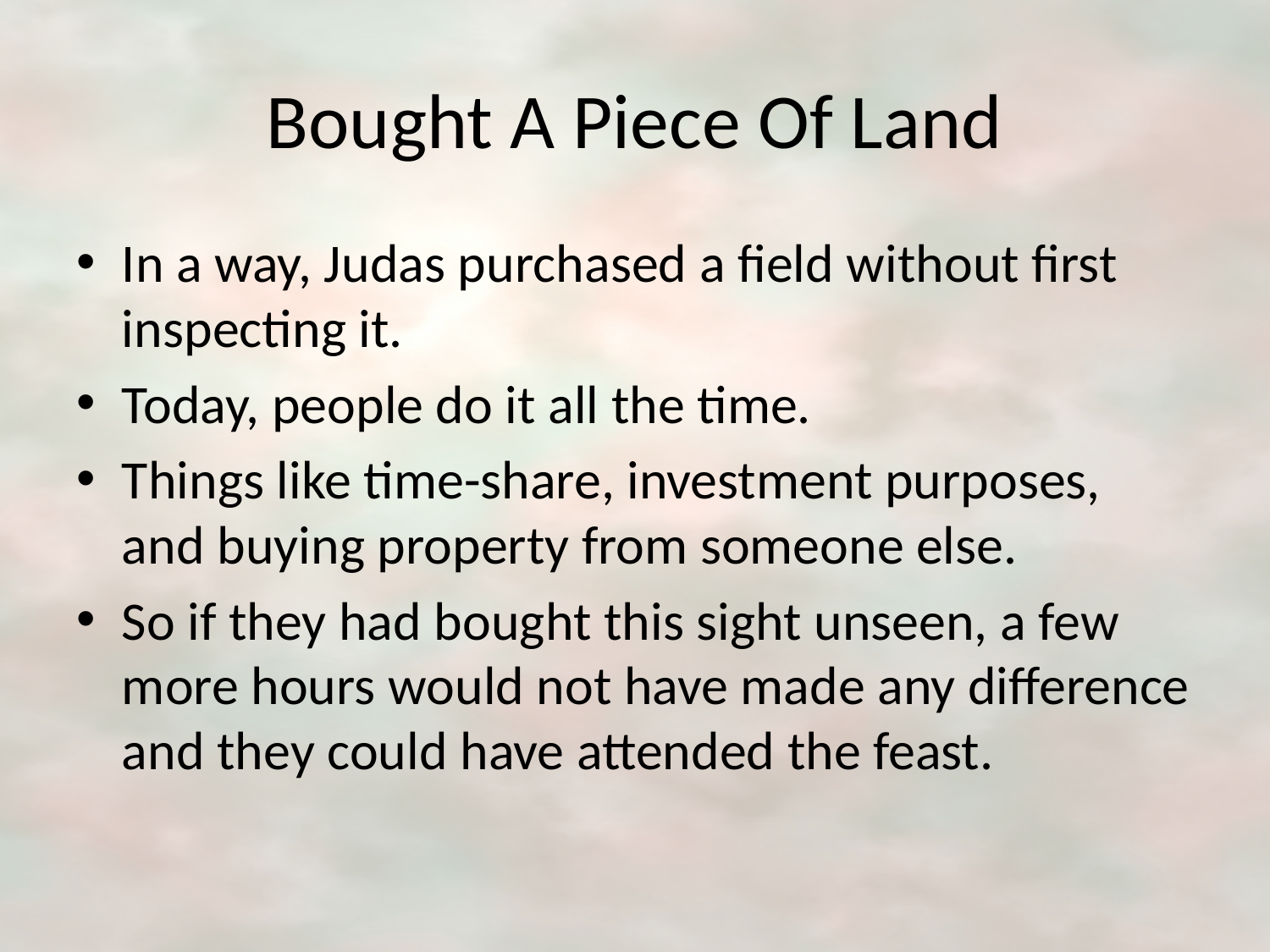

# Bought A Piece Of Land
In a way, Judas purchased a field without first inspecting it.
Today, people do it all the time.
Things like time-share, investment purposes, and buying property from someone else.
So if they had bought this sight unseen, a few more hours would not have made any difference and they could have attended the feast.